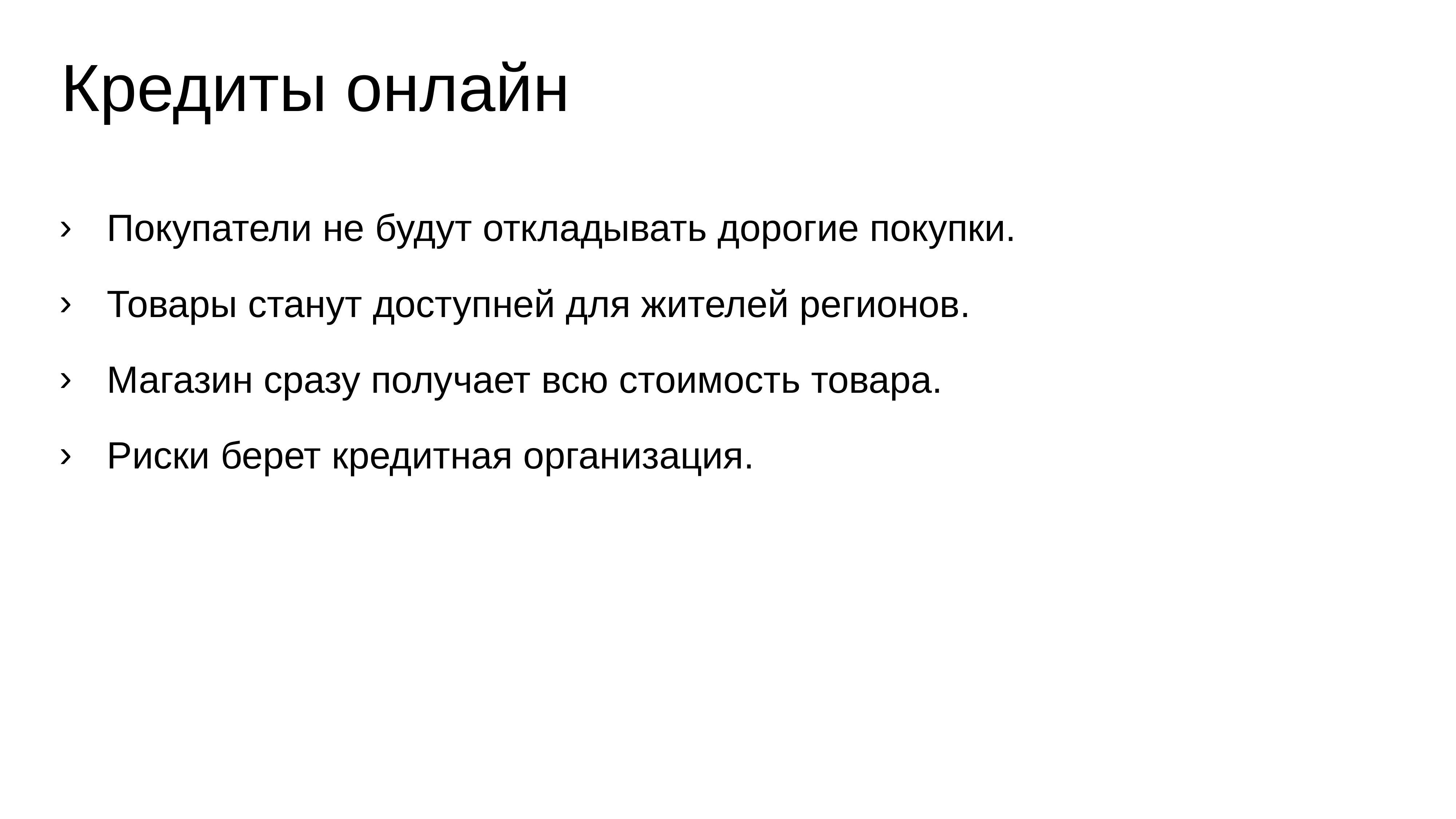

# Кредиты онлайн
Покупатели не будут откладывать дорогие покупки.
Товары станут доступней для жителей регионов.
Магазин сразу получает всю стоимость товара.
Риски берет кредитная организация.